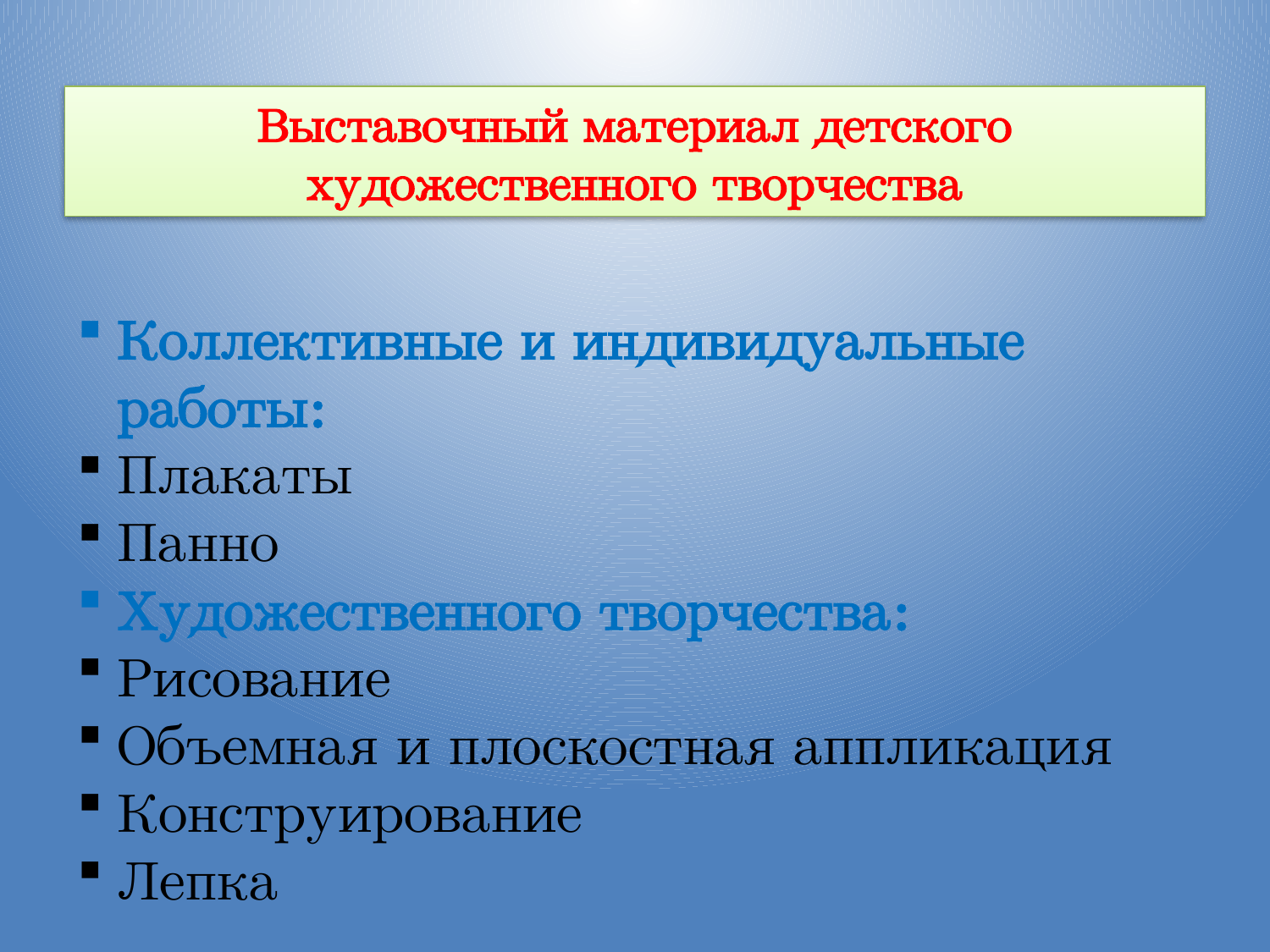

# Выставочный материал детского художественного творчества
Коллективные и индивидуальные работы:
Плакаты
Панно
Художественного творчества:
Рисование
Объемная и плоскостная аппликация
Конструирование
Лепка